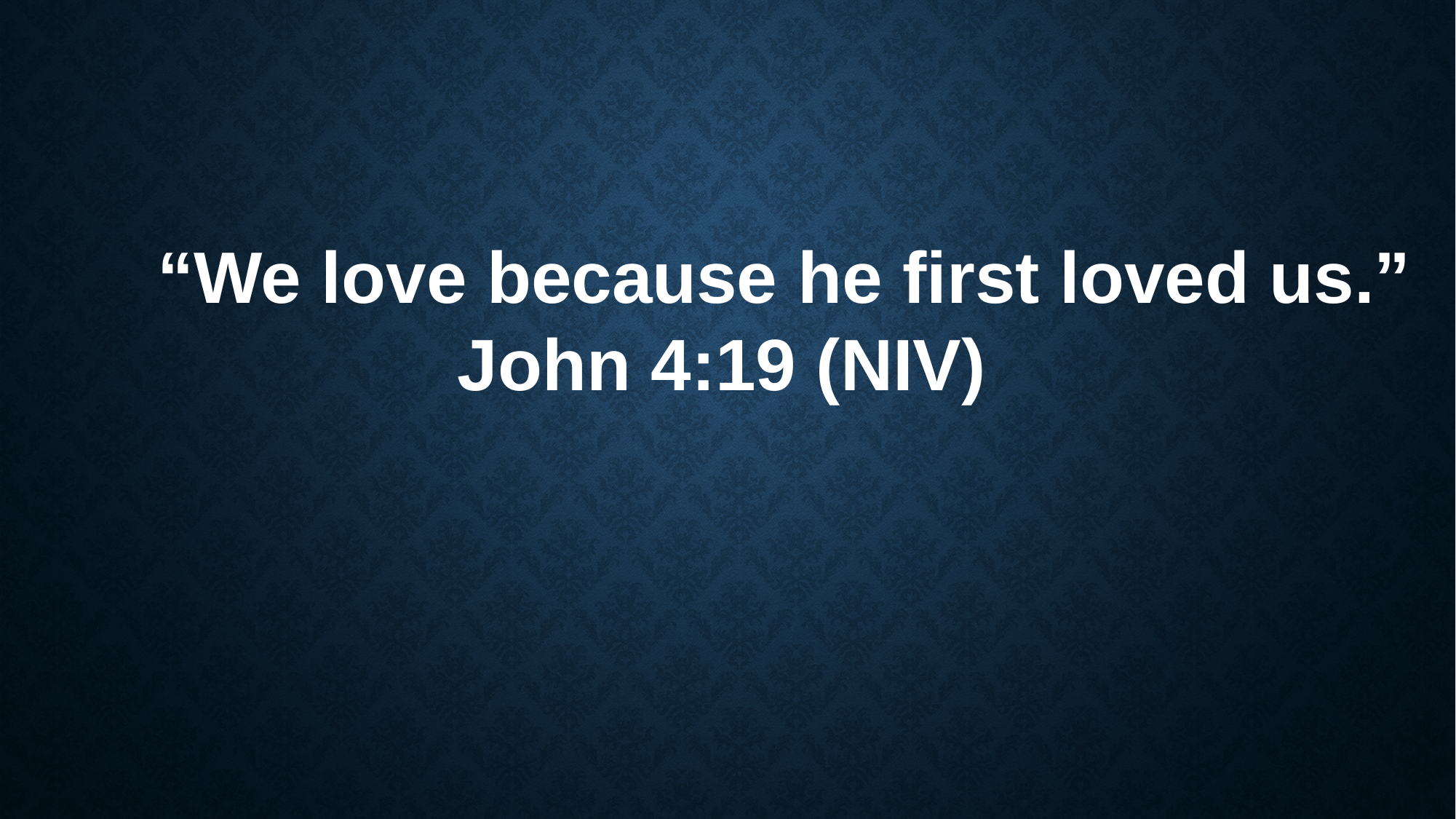

“We love because he first loved us.”
John 4:19 (NIV)